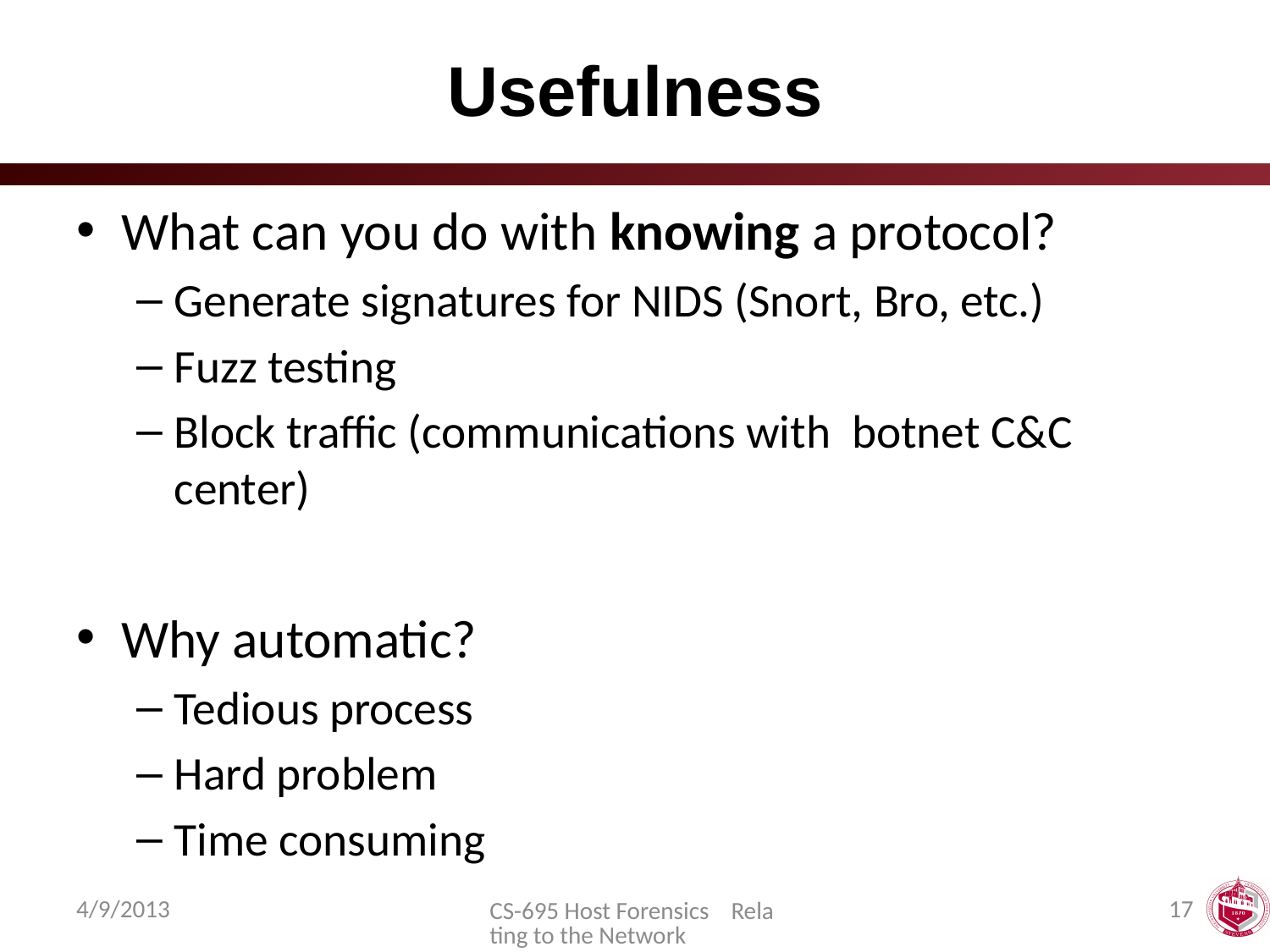

# Usefulness
What can you do with knowing a protocol?
Generate signatures for NIDS (Snort, Bro, etc.)
Fuzz testing
Block traffic (communications with  botnet C&C center)

Why automatic?
Tedious process
Hard problem
Time consuming
4/9/2013
17
CS-695 Host Forensics    Relating to the Network